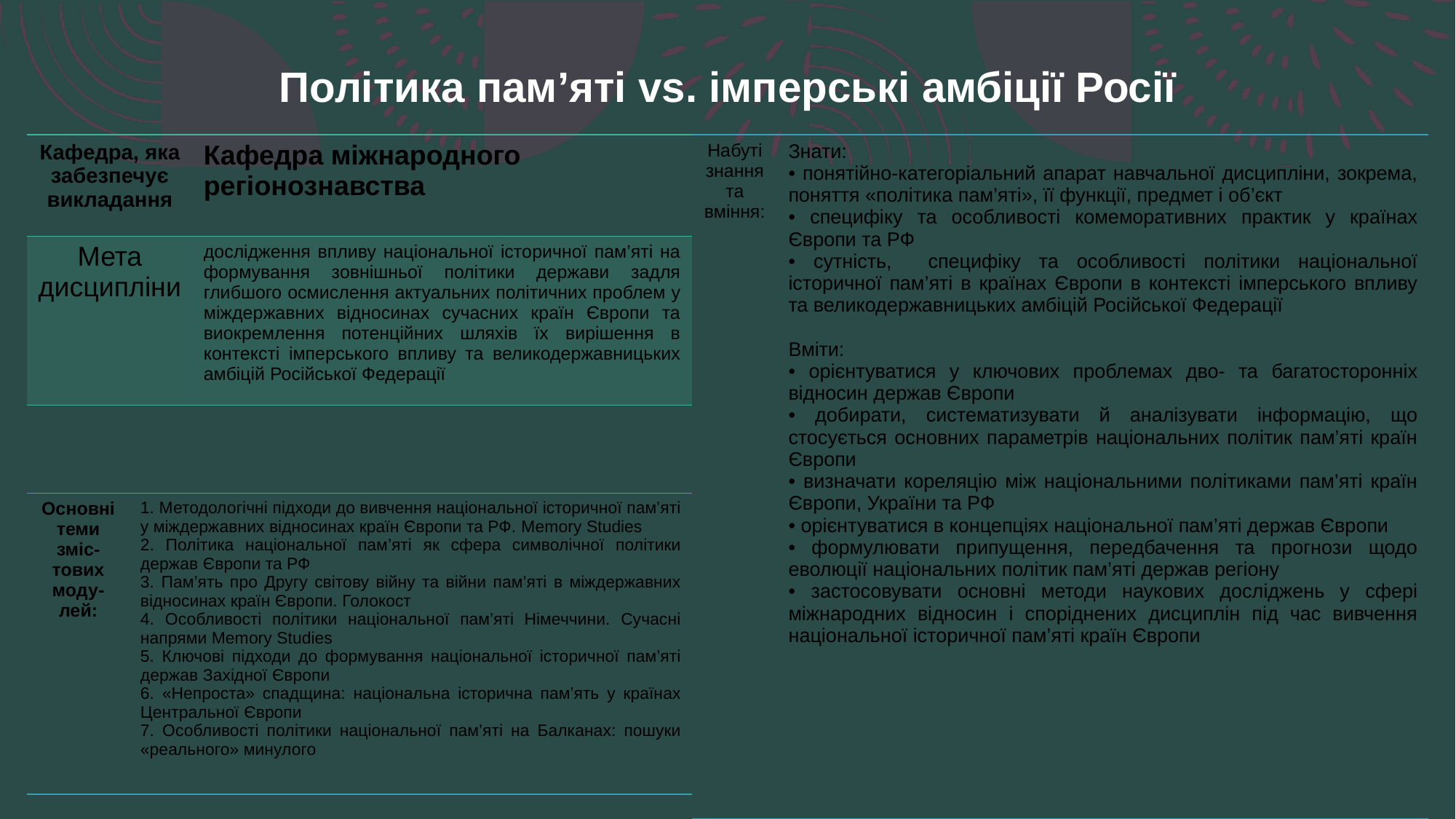

Політика пам’яті vs. імперські амбіції Росії
| Набуті знання та вміння: | Знати: • понятійно-категоріальний апарат навчальної дисципліни, зокрема, поняття «політика пам’яті», її функції, предмет і об’єкт • специфіку та особливості комеморативних практик у країнах Європи та РФ • сутність, специфіку та особливості політики національної історичної пам’яті в країнах Європи в контексті імперського впливу та великодержавницьких амбіцій Російської Федерації Вміти: • орієнтуватися у ключових проблемах дво- та багатосторонніх відносин держав Європи • добирати, систематизувати й аналізувати інформацію, що стосується основних параметрів національних політик пам’яті країн Європи • визначати кореляцію між національними політиками пам’яті країн Європи, України та РФ • орієнтуватися в концепціях національної пам’яті держав Європи • формулювати припущення, передбачення та прогнози щодо еволюції національних політик пам’яті держав регіону • застосовувати основні методи наукових досліджень у сфері міжнародних відносин і споріднених дисциплін під час вивчення національної історичної пам’яті країн Європи |
| --- | --- |
| Кафедра, яка забезпечує викладання | Кафедра міжнародного регіонознавства |
| --- | --- |
| Мета дисципліни | дослідження впливу національної історичної пам’яті на формування зовнішньої політики держави задля глибшого осмислення актуальних політичних проблем у міждержавних відносинах сучасних країн Європи та виокремлення потенційних шляхів їх вирішення в контексті імперського впливу та великодержавницьких амбіцій Російської Федерації |
| Основні теми зміс-тових моду-лей: | 1. Методологічні підходи до вивчення національної історичної пам’яті у міждержавних відносинах країн Європи та РФ. Memory Studies 2. Політика національної пам’яті як сфера символічної політики держав Європи та РФ 3. Пам’ять про Другу світову війну та війни пам’яті в міждержавних відносинах країн Європи. Голокост 4. Особливості політики національної пам’яті Німеччини. Сучасні напрями Memory Studies 5. Ключові підходи до формування національної історичної пам’яті держав Західної Європи 6. «Непроста» спадщина: національна історична пам’ять у країнах Центральної Європи 7. Особливості політики національної пам’яті на Балканах: пошуки «реального» минулого |
| --- | --- |